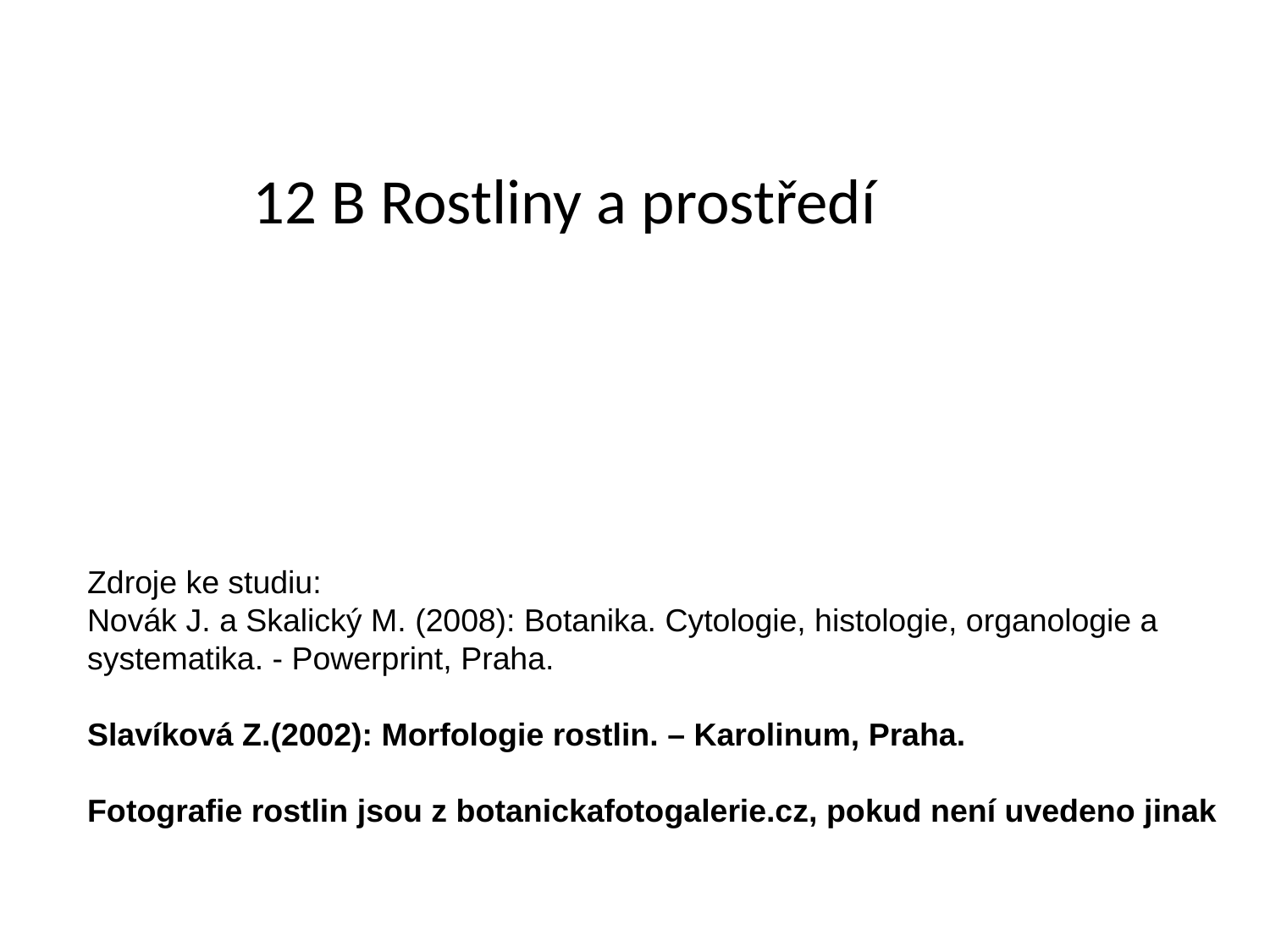

# 12 B Rostliny a prostředí
Zdroje ke studiu:
Novák J. a Skalický M. (2008): Botanika. Cytologie, histologie, organologie a systematika. - Powerprint, Praha.

Slavíková Z.(2002): Morfologie rostlin. – Karolinum, Praha.

Fotografie rostlin jsou z botanickafotogalerie.cz, pokud není uvedeno jinak